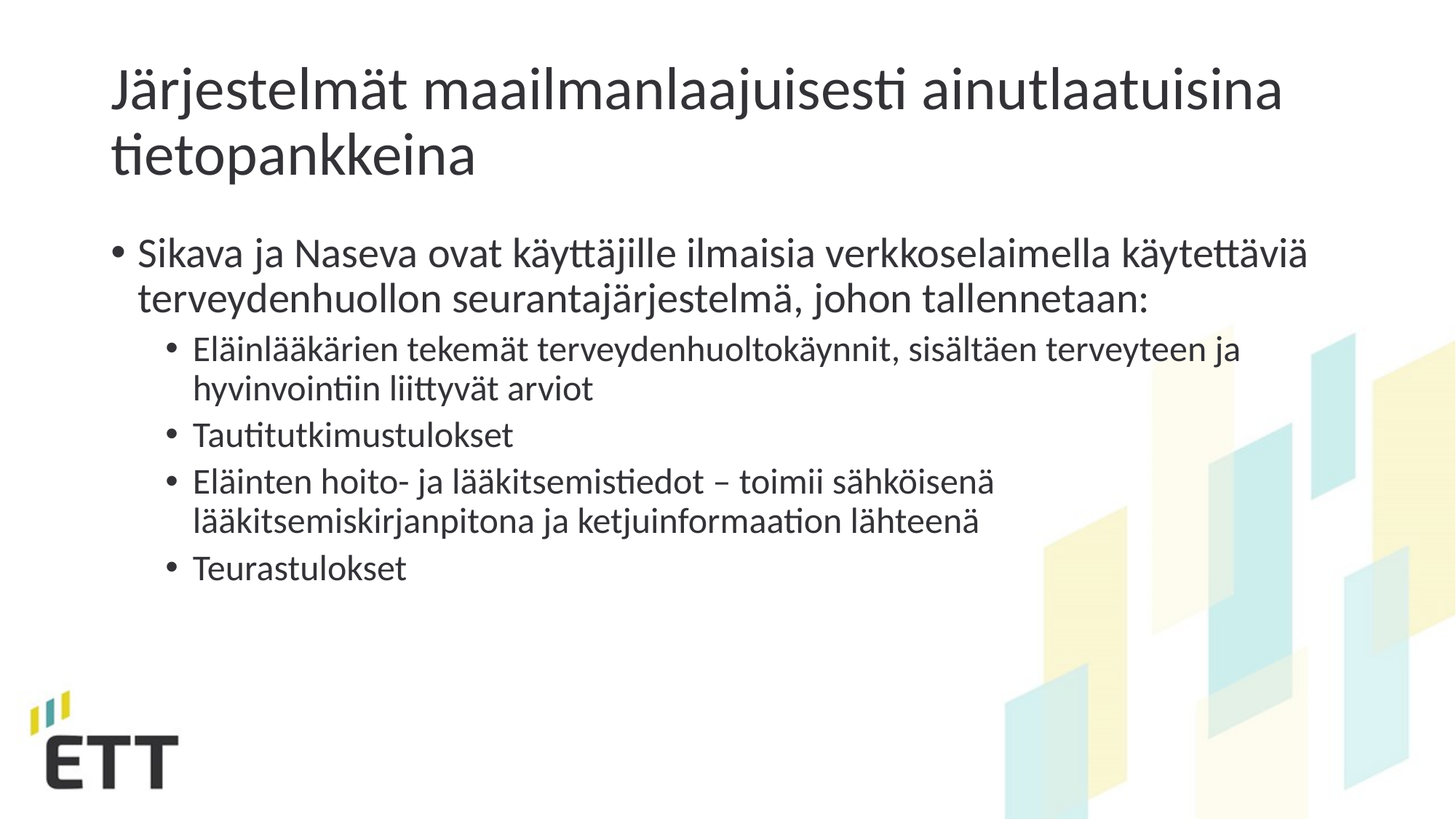

# Järjestelmät maailmanlaajuisesti ainutlaatuisina tietopankkeina
Sikava ja Naseva ovat käyttäjille ilmaisia verkkoselaimella käytettäviä terveydenhuollon seurantajärjestelmä, johon tallennetaan:
Eläinlääkärien tekemät terveydenhuoltokäynnit, sisältäen terveyteen ja hyvinvointiin liittyvät arviot
Tautitutkimustulokset
Eläinten hoito- ja lääkitsemistiedot – toimii sähköisenä lääkitsemiskirjanpitona ja ketjuinformaation lähteenä
Teurastulokset